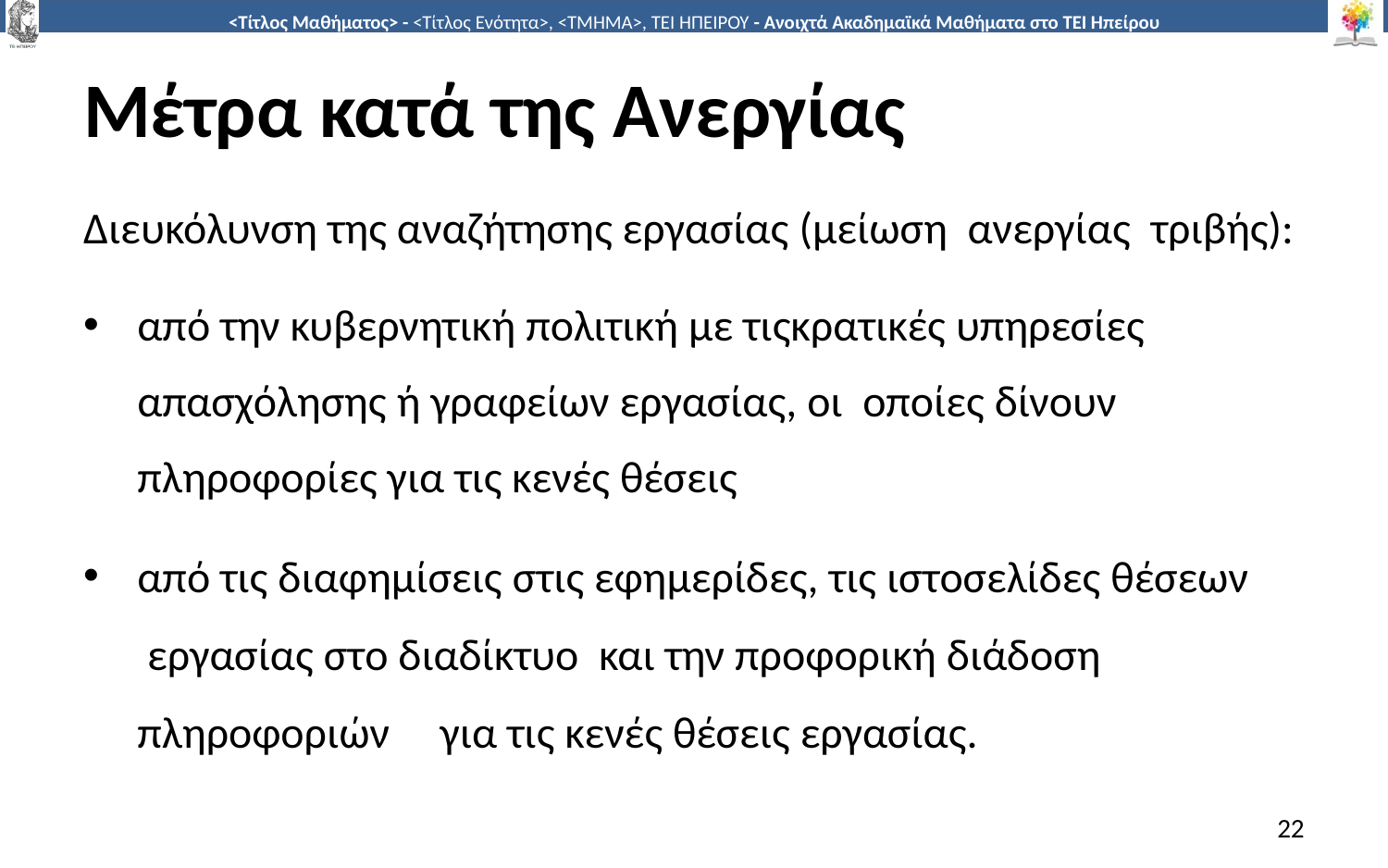

# Μέτρα κατά της Ανεργίας
Διευκόλυνση της αναζήτησης εργασίας (µείωση  ανεργίας  τριβής):
από την κυβερνητική πολιτική µε τιςκρατικές υπηρεσίες απασχόλησης ή γραφείων εργασίας, οι  οποίες δίνουν πληροφορίες για τις κενές θέσεις
από τις διαφηµίσεις στις εφηµερίδες, τις ιστοσελίδες θέσεων       εργασίας στο διαδίκτυο  και την προφορική διάδοση πληροφοριών     για τις κενές θέσεις εργασίας.

22